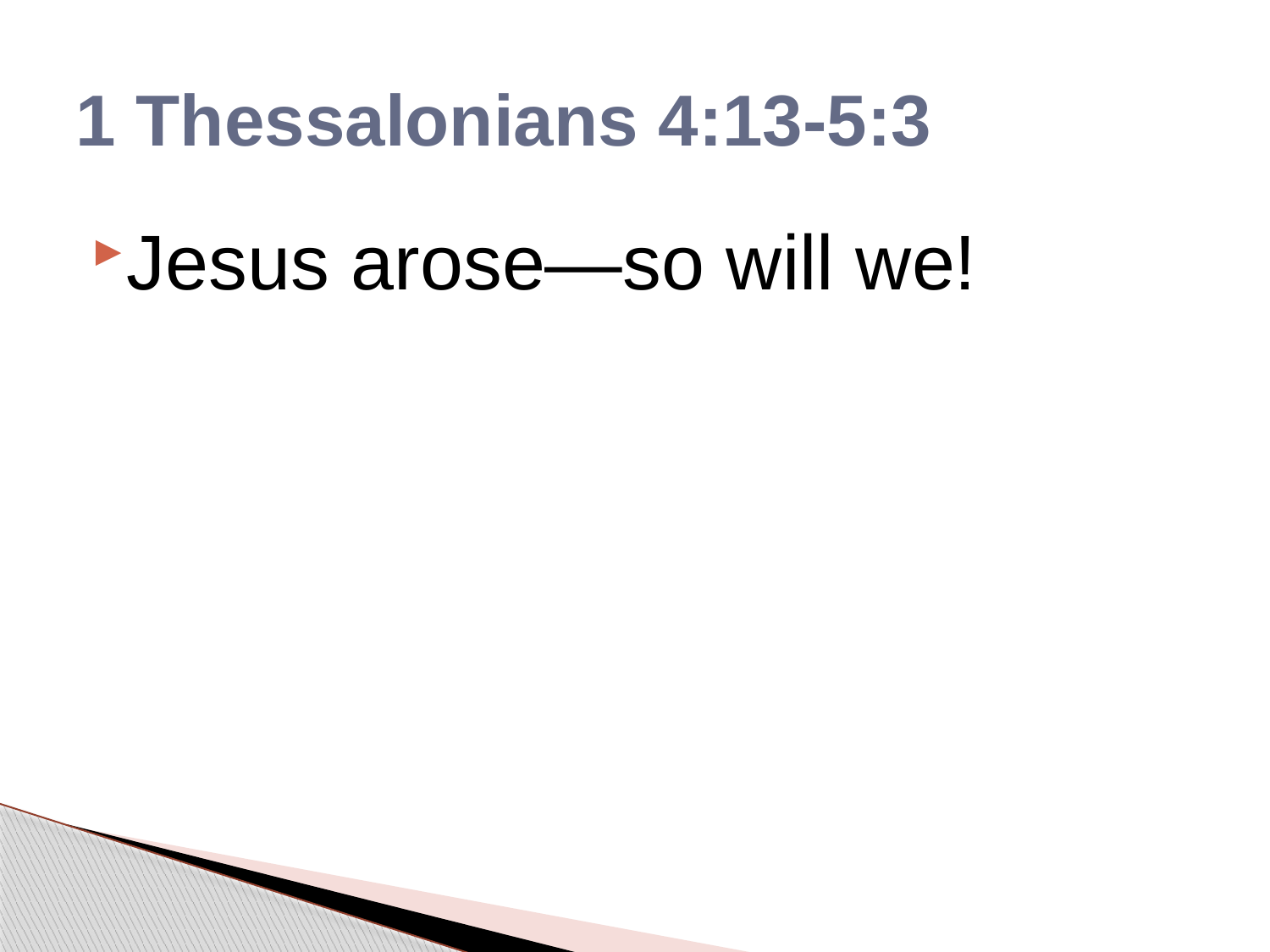

# 1 Thessalonians 4:13-5:3
Jesus arose—so will we!